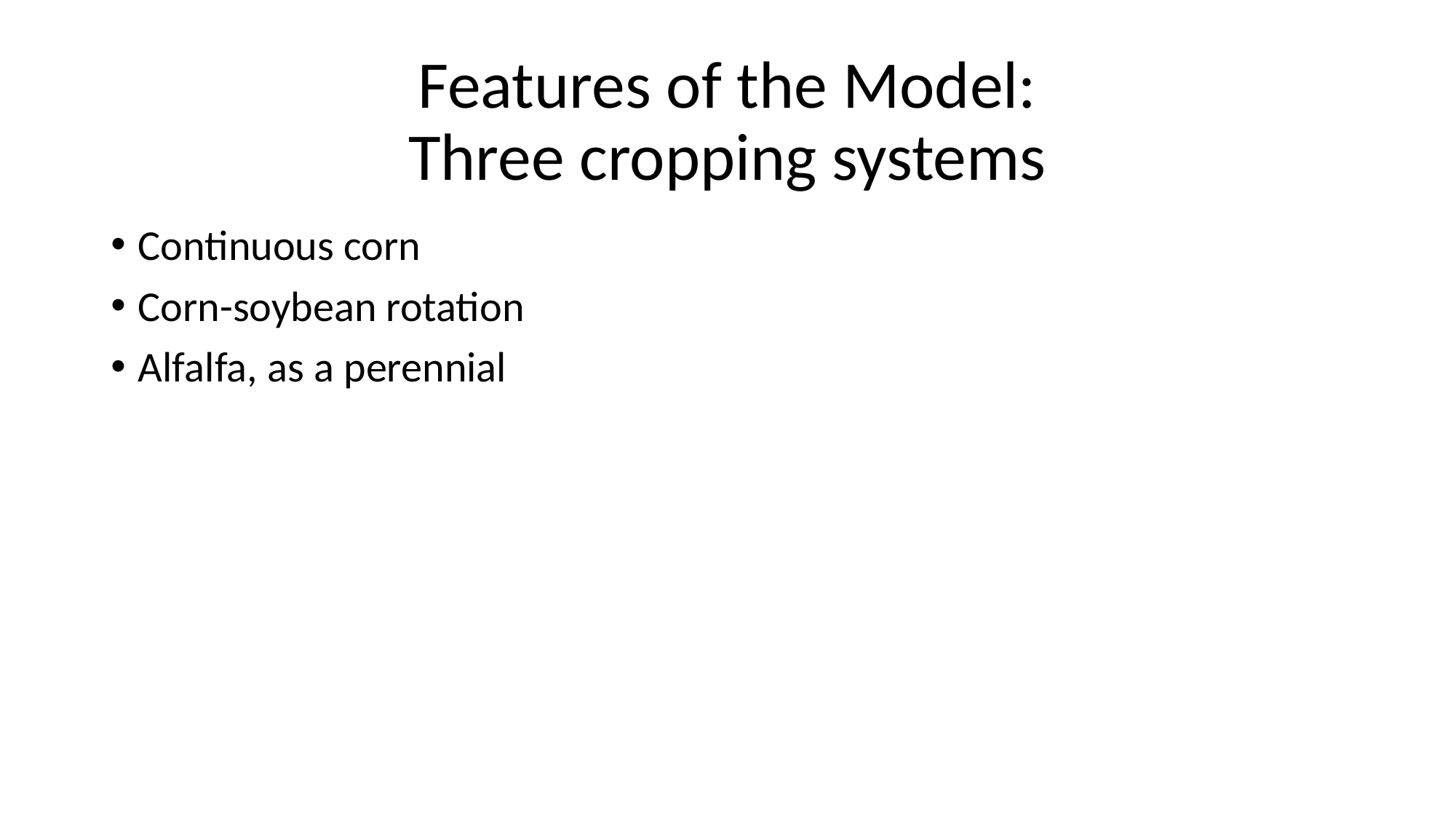

# Features of the Model: Three cropping systems
Continuous corn
Corn-soybean rotation
Alfalfa, as a perennial